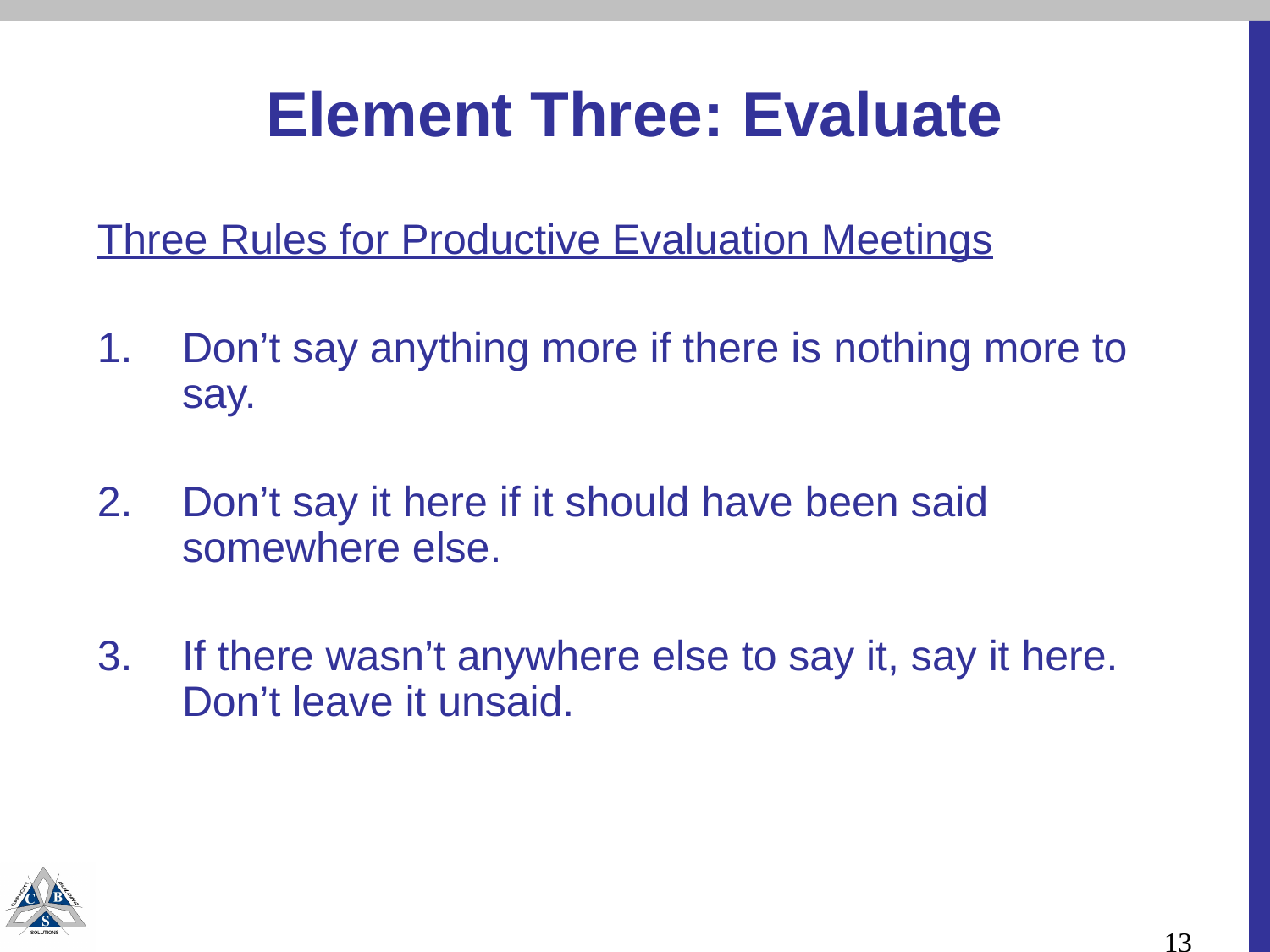

# Element Three: Evaluate
Three Rules for Productive Evaluation Meetings

Don’t say anything more if there is nothing more to say.

Don’t say it here if it should have been said somewhere else.

If there wasn’t anywhere else to say it, say it here. Don’t leave it unsaid.